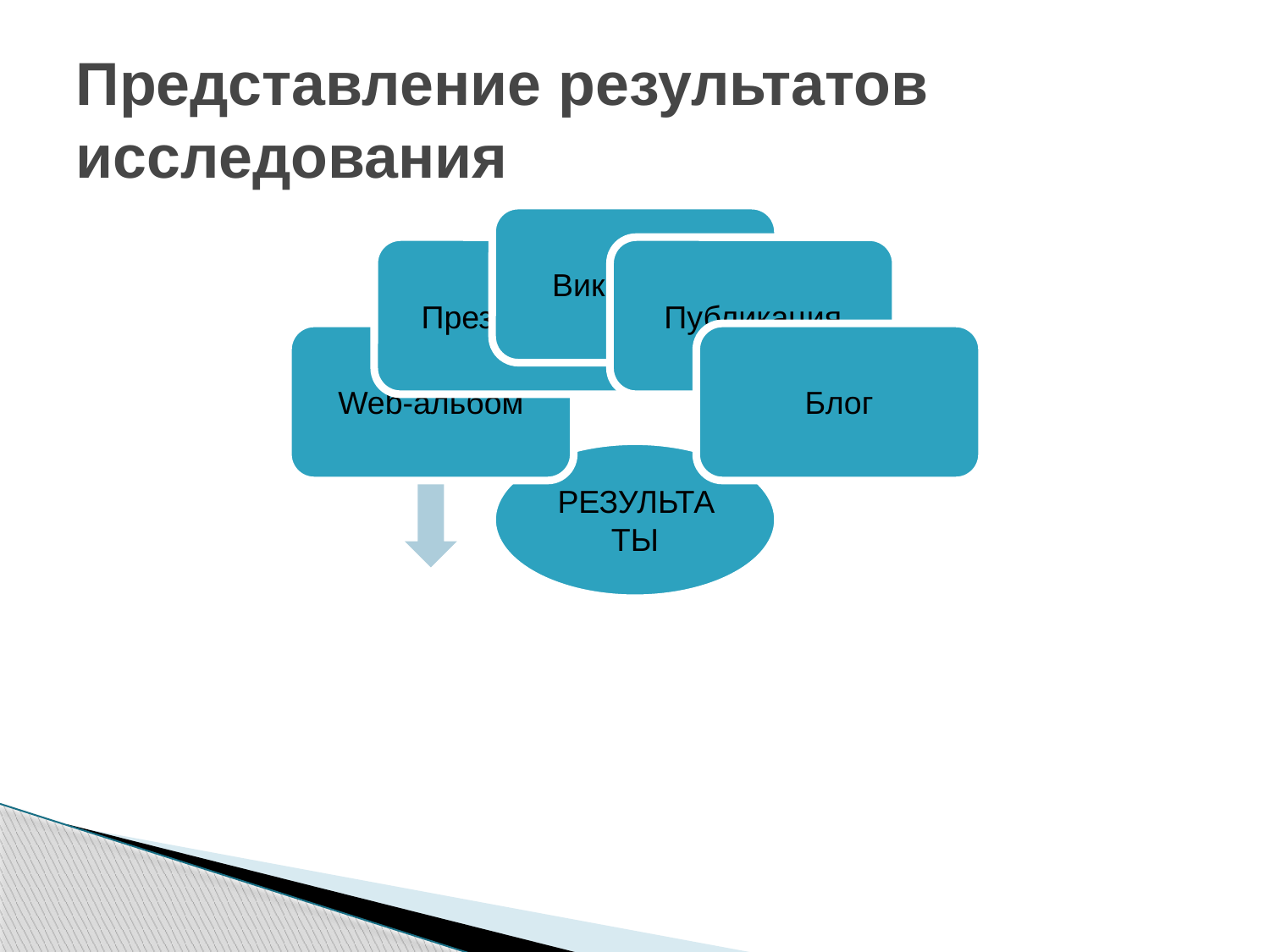

# Представление результатов исследования
РЕЗУЛЬТАТЫ
Web-альбом
Презентация
Викистатья
Публикация
Блог